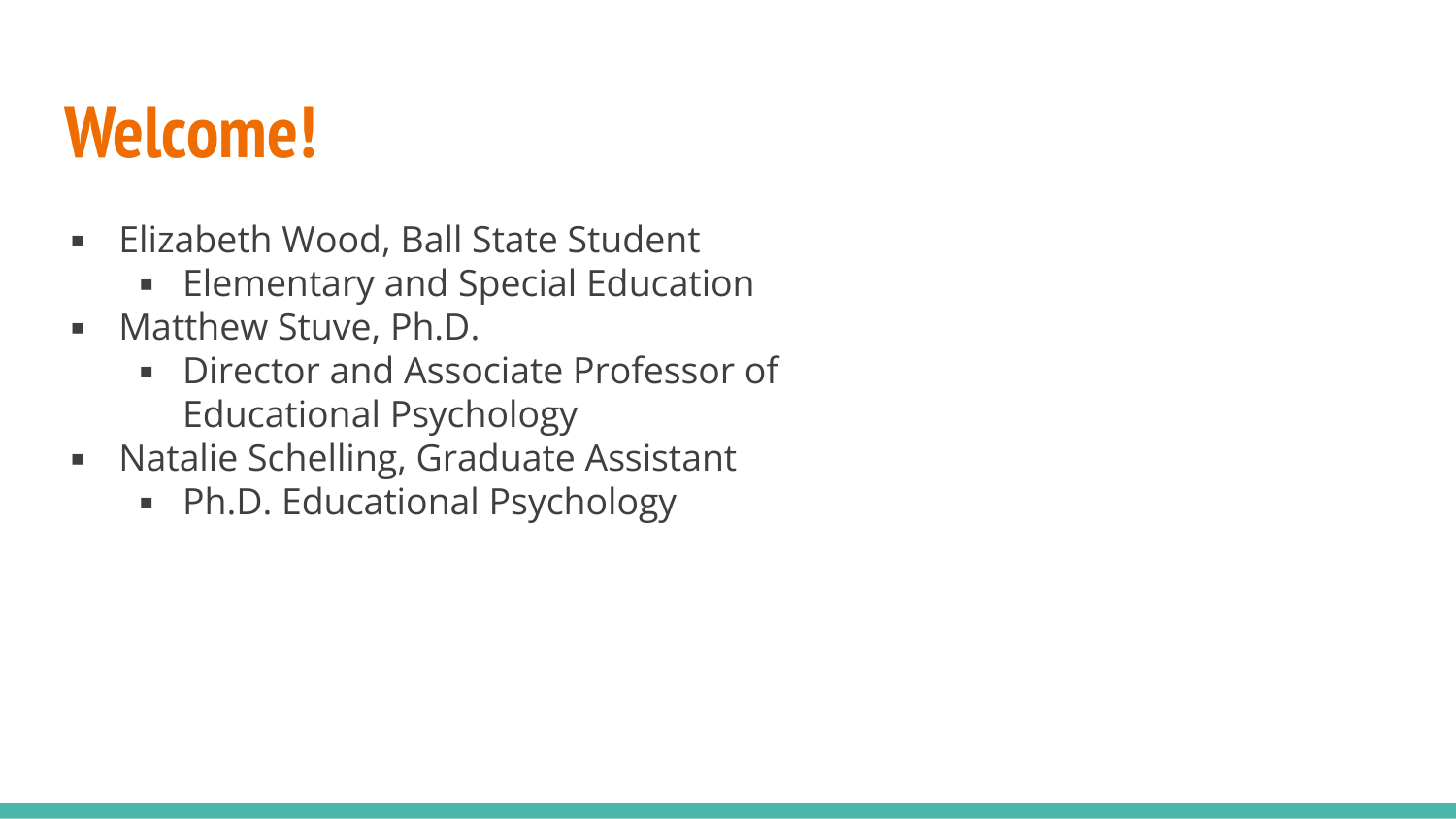

# Welcome!
Elizabeth Wood, Ball State Student
Elementary and Special Education
Matthew Stuve, Ph.D.
Director and Associate Professor of
Educational Psychology
Natalie Schelling, Graduate Assistant
Ph.D. Educational Psychology